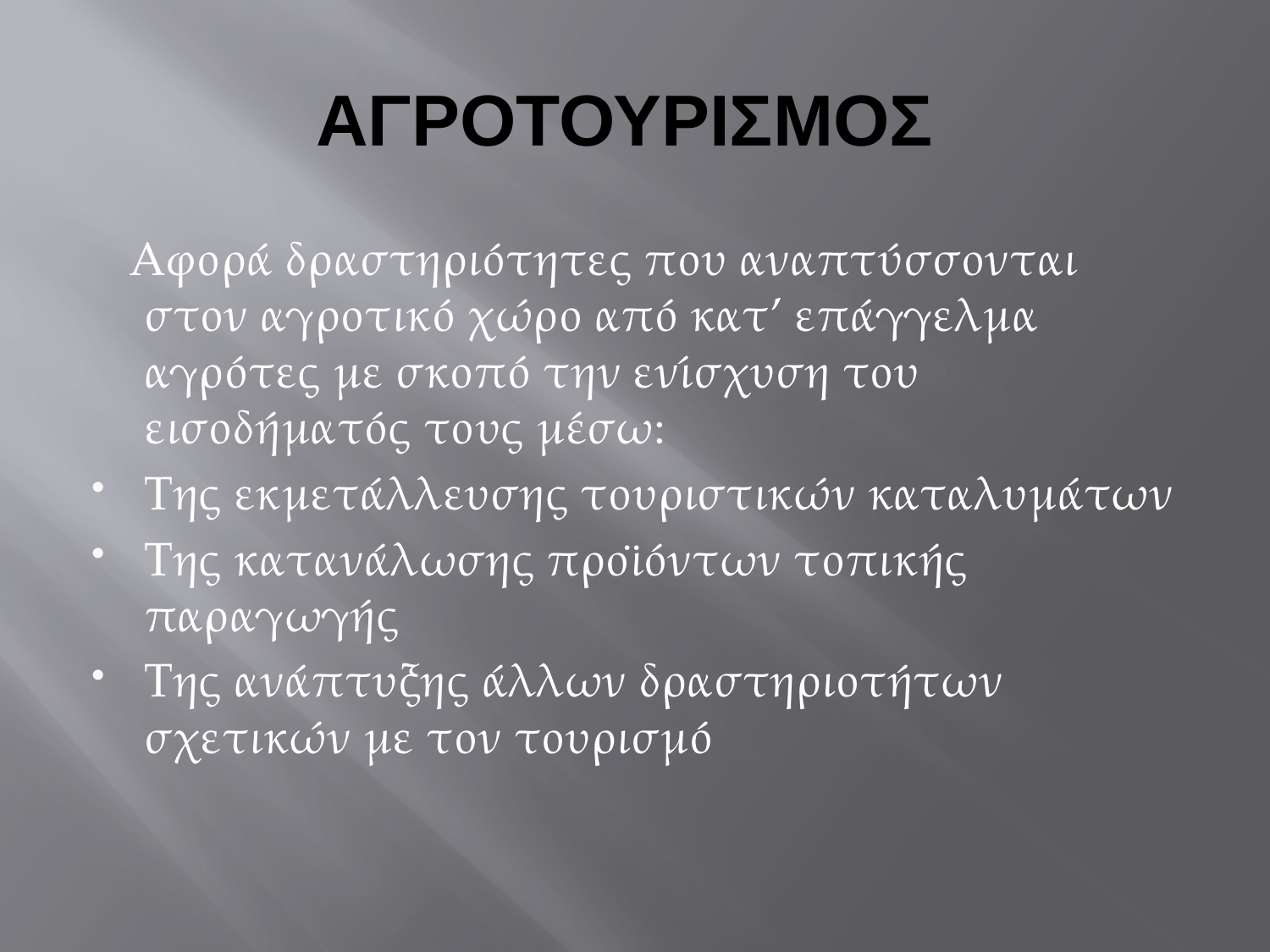

# ΑΓΡΟΤΟΥΡΙΣΜΟΣ
    Αφορά δραστηριότητες που αναπτύσσονται στον αγροτικό χώρο από κατ’ επάγγελμα αγρότες με σκοπό την ενίσχυση του εισοδήματός τους μέσω:
Της εκμετάλλευσης τουριστικών καταλυμάτων
Της κατανάλωσης προϊόντων τοπικής παραγωγής
Της ανάπτυξης άλλων δραστηριοτήτων σχετικών με τον τουρισμό